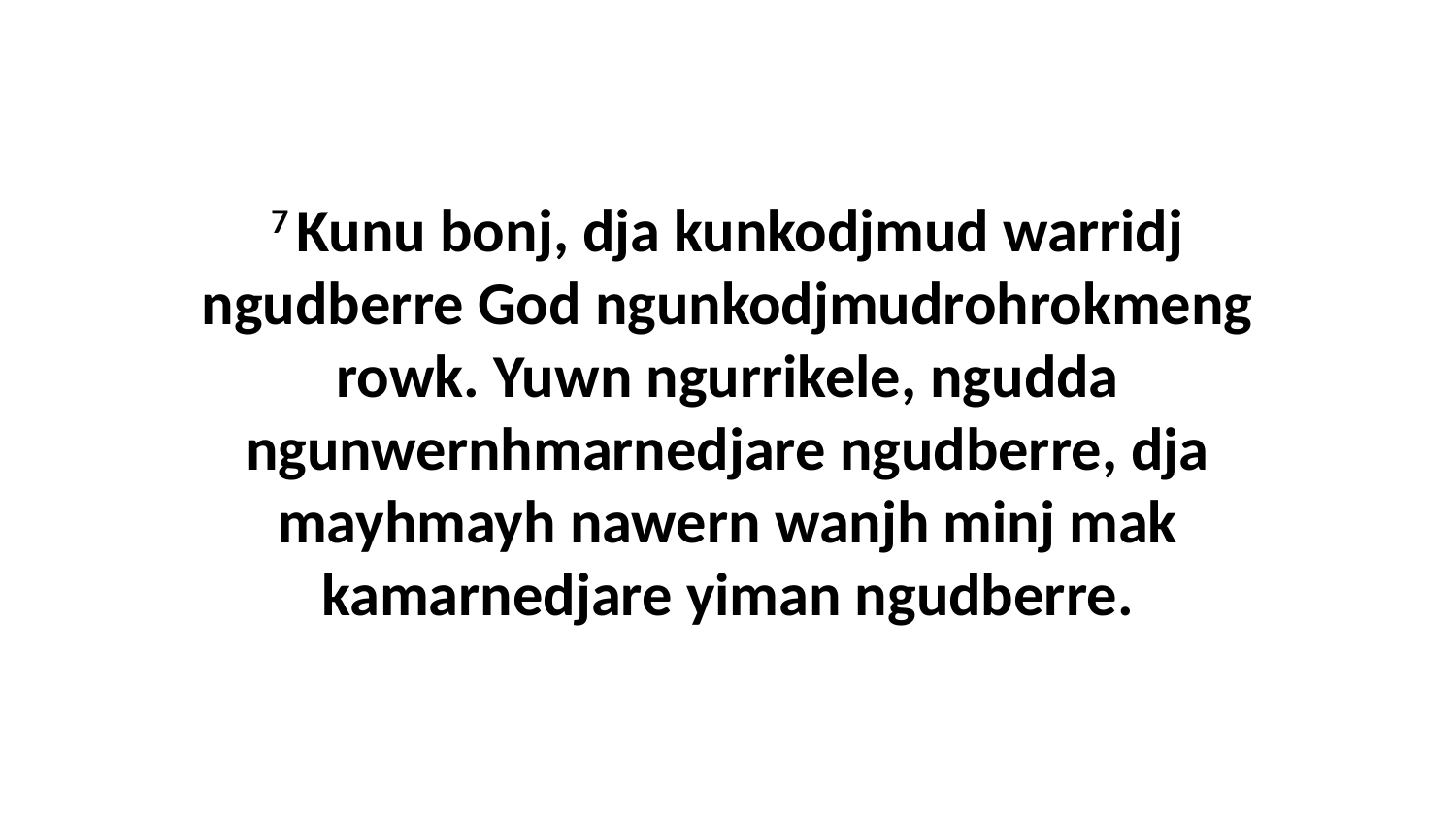

7 Kunu bonj, dja kunkodjmud warridj ngudberre God ngunkodjmudrohrokmeng rowk. Yuwn ngurrikele, ngudda ngunwernhmarnedjare ngudberre, dja mayhmayh nawern wanjh minj mak kamarnedjare yiman ngudberre.